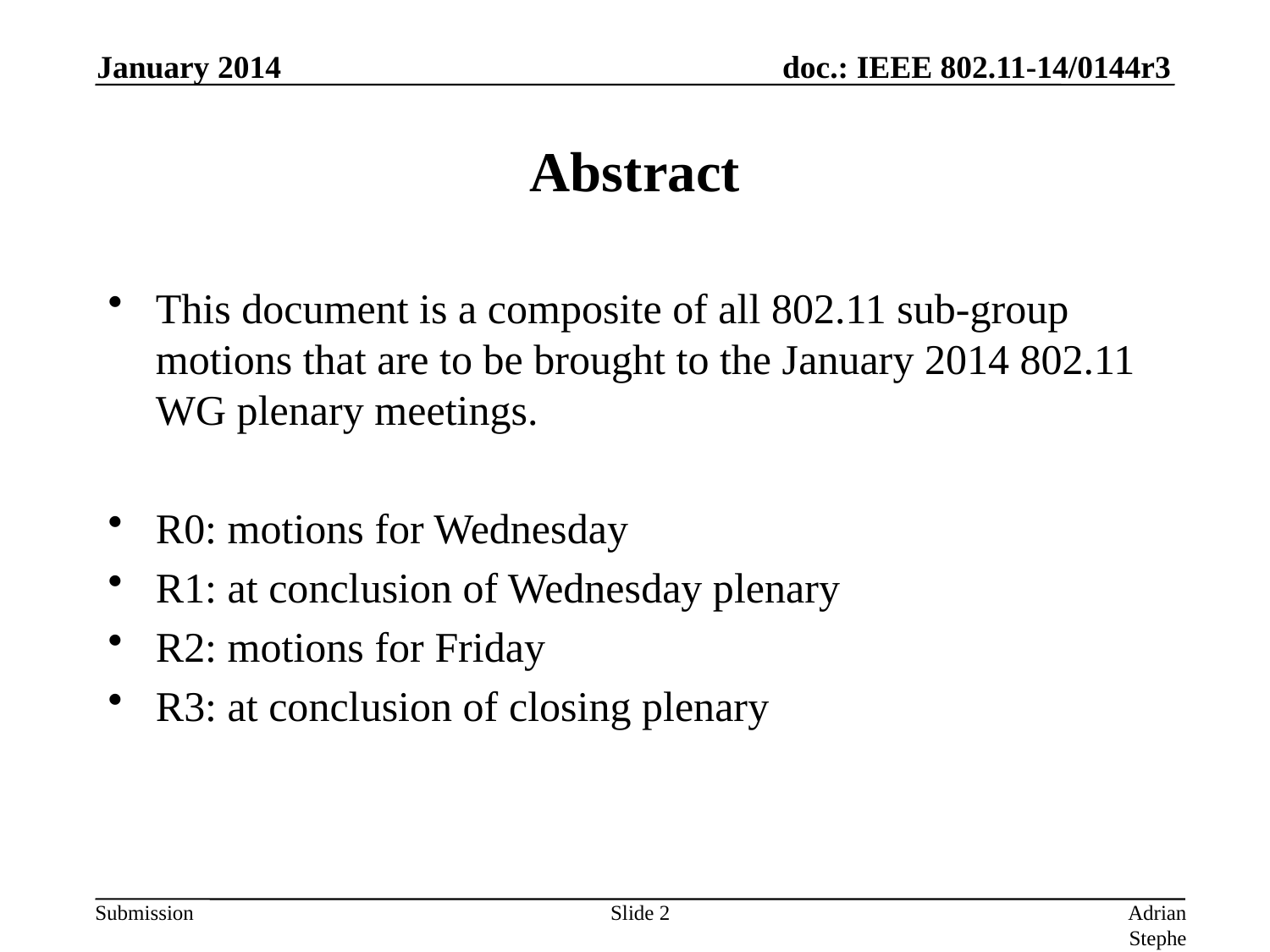

January 2014
# Abstract
This document is a composite of all 802.11 sub-group motions that are to be brought to the January 2014 802.11 WG plenary meetings.

R0: motions for Wednesday
R1: at conclusion of Wednesday plenary
R2: motions for Friday
R3: at conclusion of closing plenary
Slide 2
Adrian Stephens, Intel Corporation